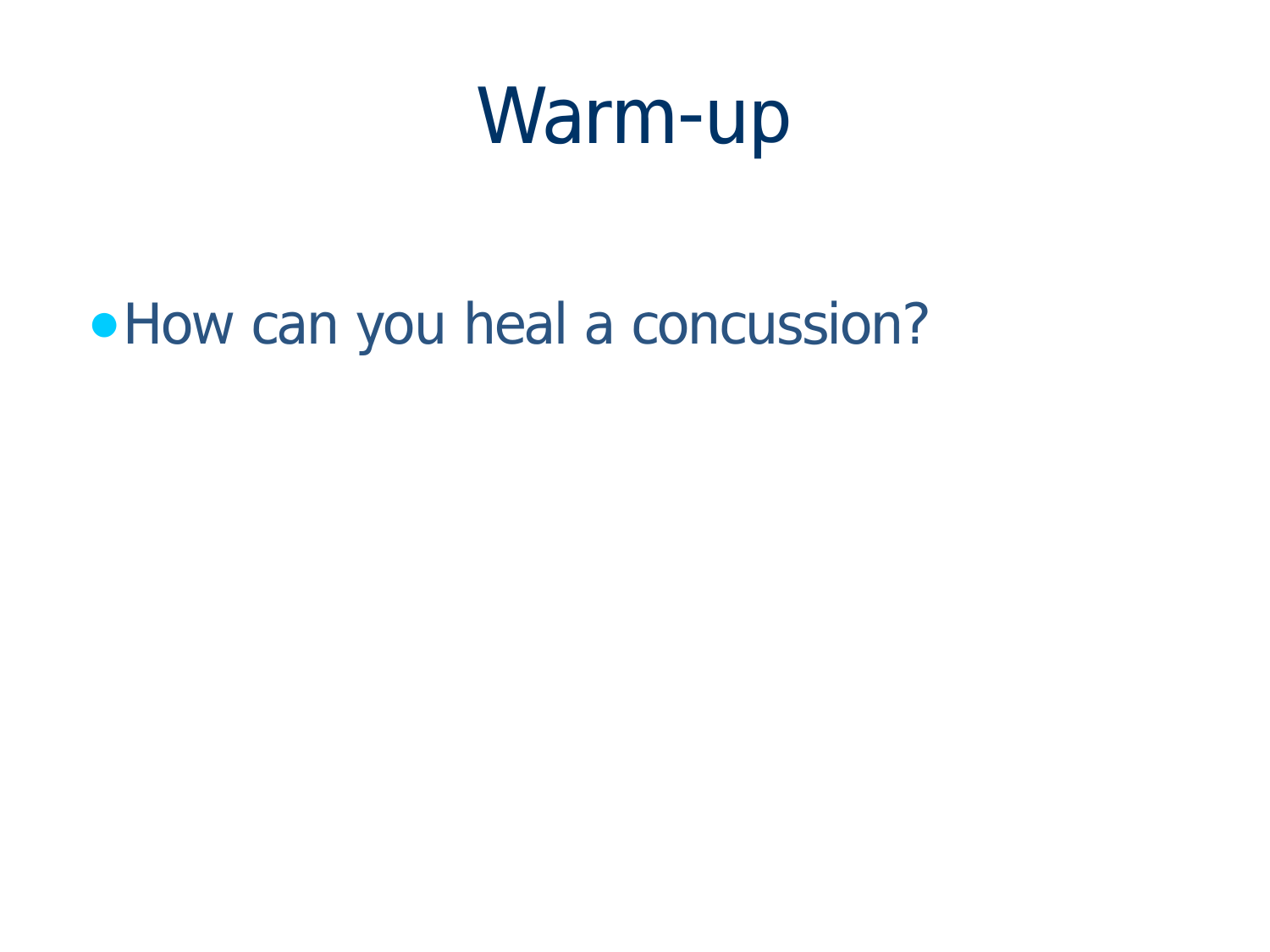

# Warm-up
How can you heal a concussion?